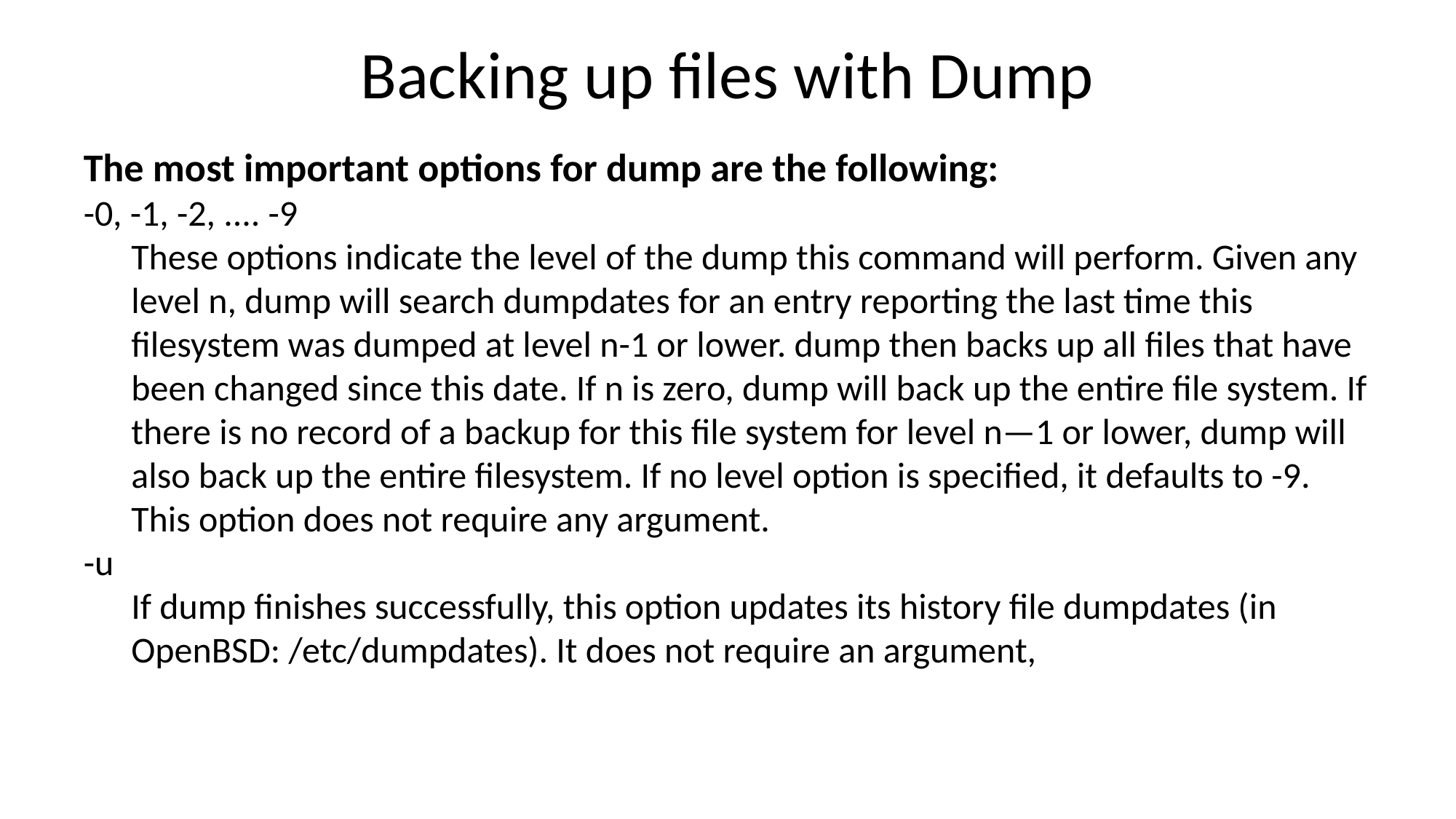

# Backing up files with Dump
The most important options for dump are the following:
-0, -1, -2, .... -9
These options indicate the level of the dump this command will perform. Given any level n, dump will search dumpdates for an entry reporting the last time this filesystem was dumped at level n-1 or lower. dump then backs up all files that have been changed since this date. If n is zero, dump will back up the entire file system. If there is no record of a backup for this file system for level n—1 or lower, dump will also back up the entire filesystem. If no level option is specified, it defaults to -9. This option does not require any argument.
-u
If dump finishes successfully, this option updates its history file dumpdates (in OpenBSD: /etc/dumpdates). It does not require an argument,